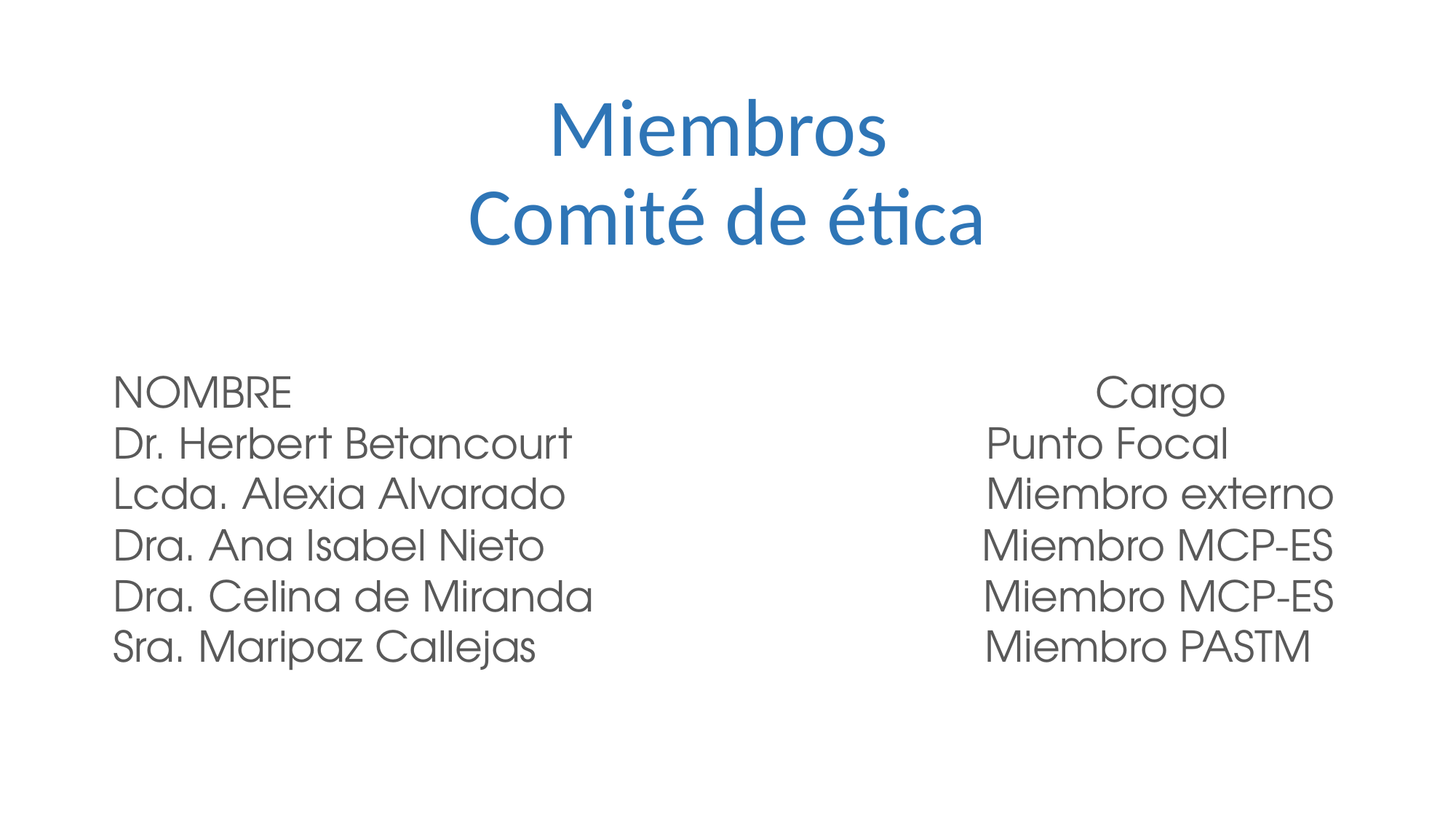

# Miembros Comité de ética
NOMBRE								Cargo
Dr. Herbert Betancourt				Punto Focal
Lcda. Alexia Alvarado				Miembro externo
Dra. Ana Isabel Nieto                                     Miembro MCP-ES
Dra. Celina de Miranda                                 Miembro MCP-ES
Sra. Maripaz Callejas                                      Miembro PASTM